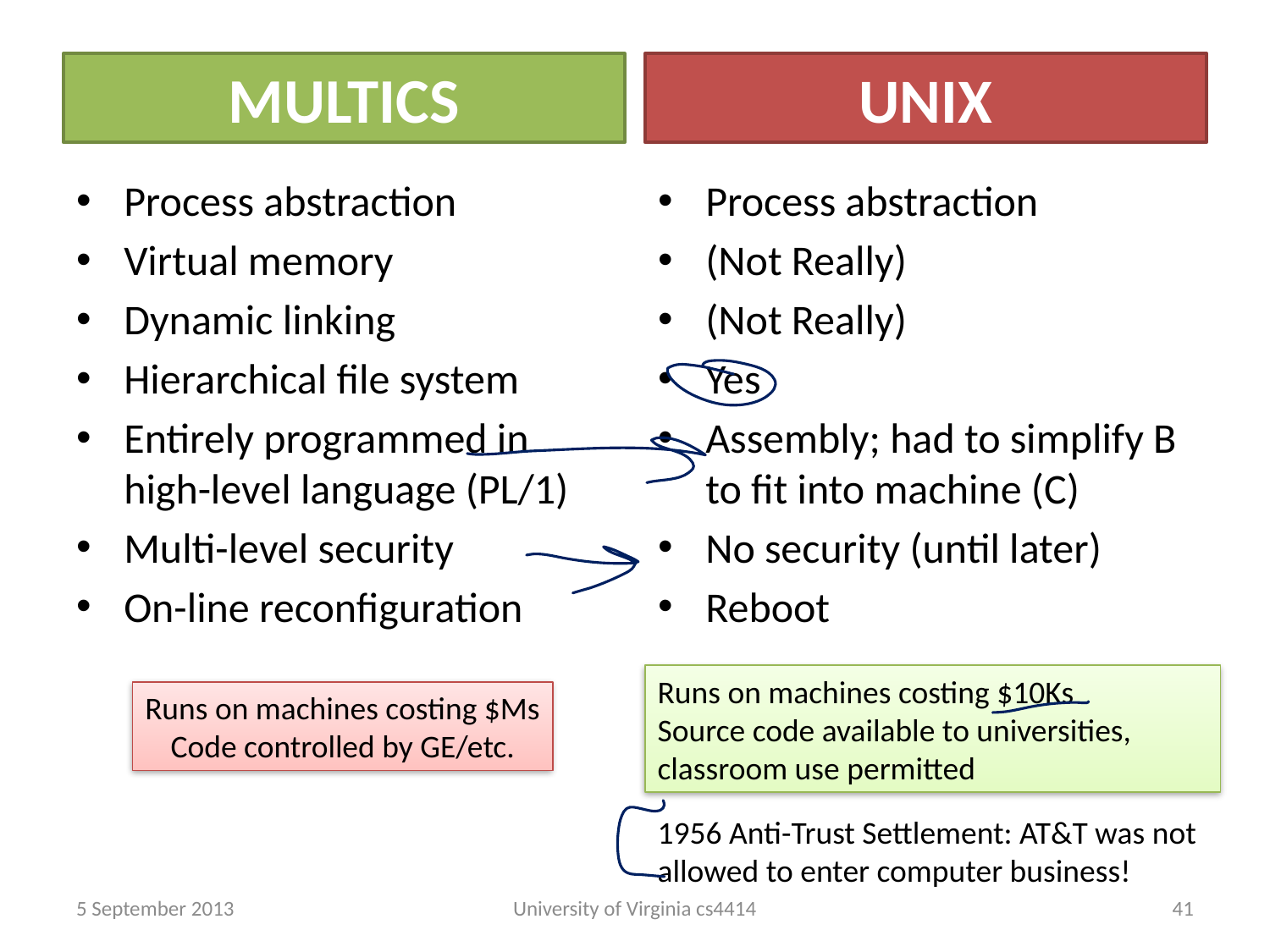

MULTICS
UNIX
Process abstraction
Virtual memory
Dynamic linking
Hierarchical file system
Entirely programmed in high-level language (PL/1)
Multi-level security
On-line reconfiguration
Process abstraction
(Not Really)
(Not Really)
Yes
Assembly; had to simplify B to fit into machine (C)
No security (until later)
Reboot
Runs on machines costing $10Ks
Source code available to universities, classroom use permitted
Runs on machines costing $Ms
Code controlled by GE/etc.
1956 Anti-Trust Settlement: AT&T was not allowed to enter computer business!
5 September 2013
University of Virginia cs4414
41